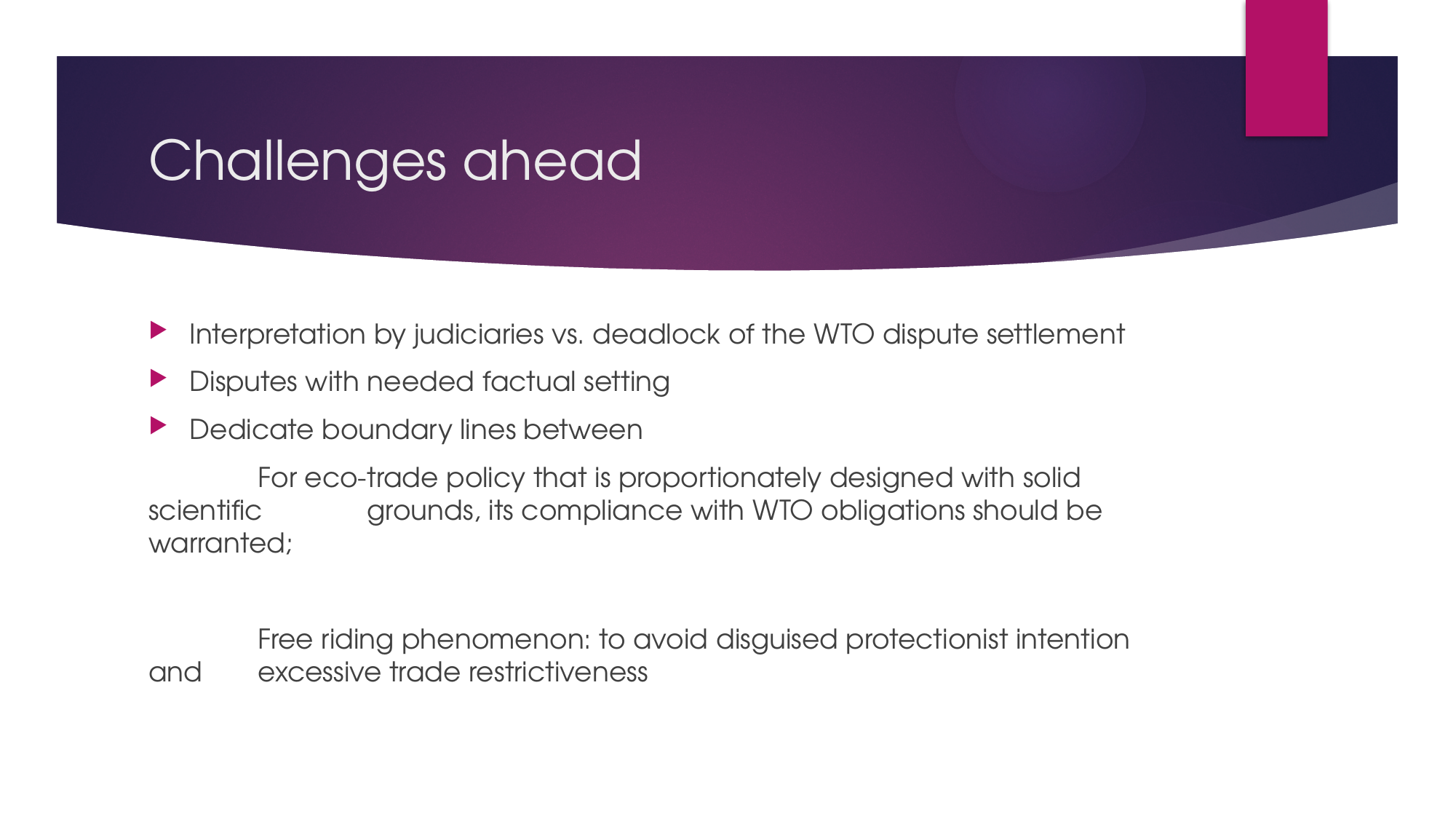

# Challenges ahead
Interpretation by judiciaries vs. deadlock of the WTO dispute settlement
Disputes with needed factual setting
Dedicate boundary lines between
	For eco-trade policy that is proportionately designed with solid scientific 	grounds, its compliance with WTO obligations should be warranted;

	Free riding phenomenon: to avoid disguised protectionist intention and 	excessive trade restrictiveness